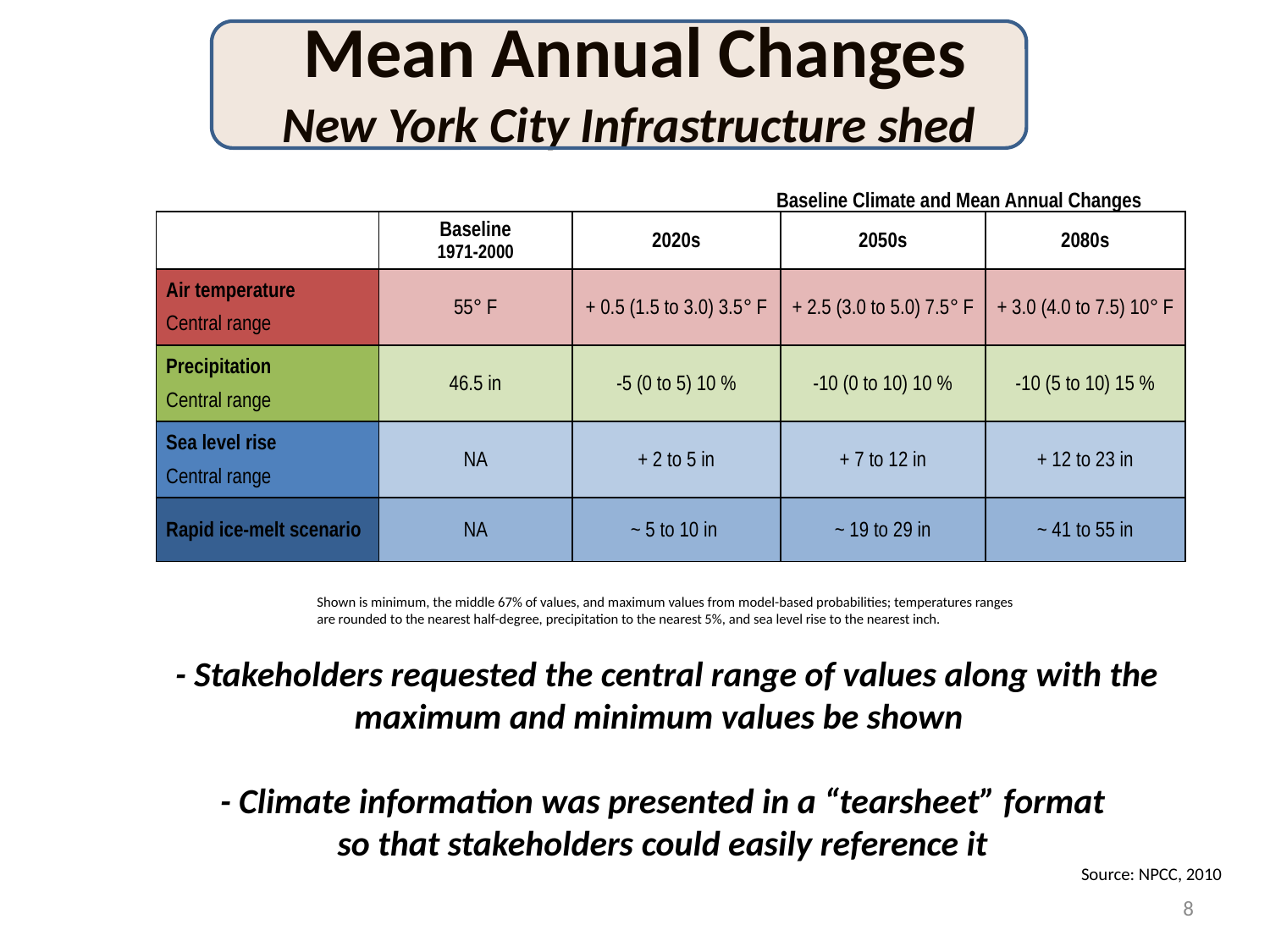

# Mean Annual Changes New York City Infrastructure shed

Baseline Climate and Mean Annual Changes
|  | Baseline 1971-2000 | 2020s | 2050s | 2080s |
| --- | --- | --- | --- | --- |
| Air temperature Central range | 55° F | + 0.5 (1.5 to 3.0) 3.5° F | + 2.5 (3.0 to 5.0) 7.5° F | + 3.0 (4.0 to 7.5) 10° F |
| Precipitation Central range | 46.5 in | -5 (0 to 5) 10 % | -10 (0 to 10) 10 % | -10 (5 to 10) 15 % |
| Sea level rise Central range | NA | + 2 to 5 in | + 7 to 12 in | + 12 to 23 in |
| Rapid ice-melt scenario | NA | ~ 5 to 10 in | ~ 19 to 29 in | ~ 41 to 55 in |
Shown is minimum, the middle 67% of values, and maximum values from model-based probabilities; temperatures ranges are rounded to the nearest half-degree, precipitation to the nearest 5%, and sea level rise to the nearest inch.
- Stakeholders requested the central range of values along with the maximum and minimum values be shown

- Climate information was presented in a “tearsheet” format
so that stakeholders could easily reference it
Source: NPCC, 2010
8